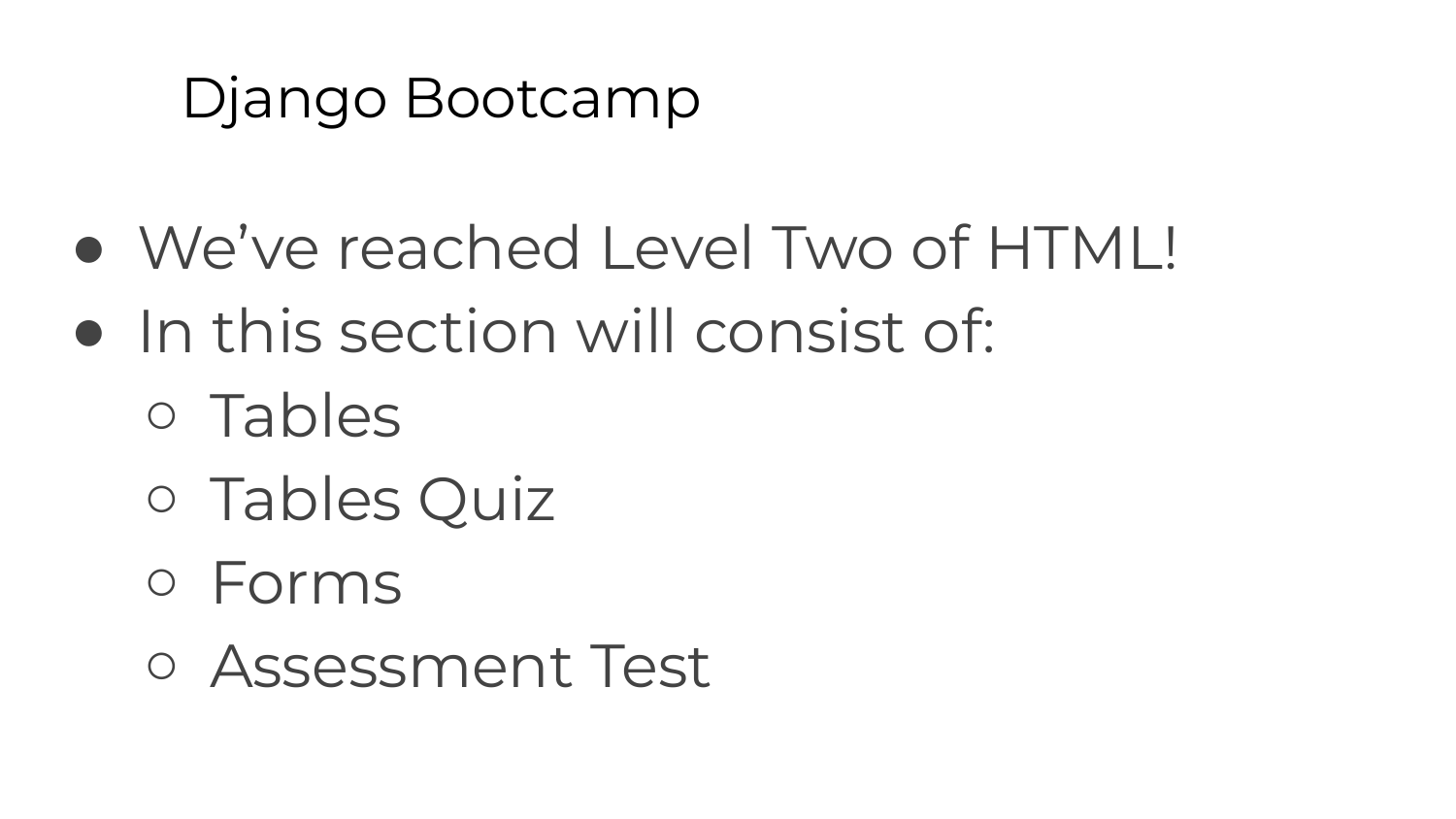

# Django Bootcamp
We’ve reached Level Two of HTML!
In this section will consist of:
Tables
Tables Quiz
Forms
Assessment Test